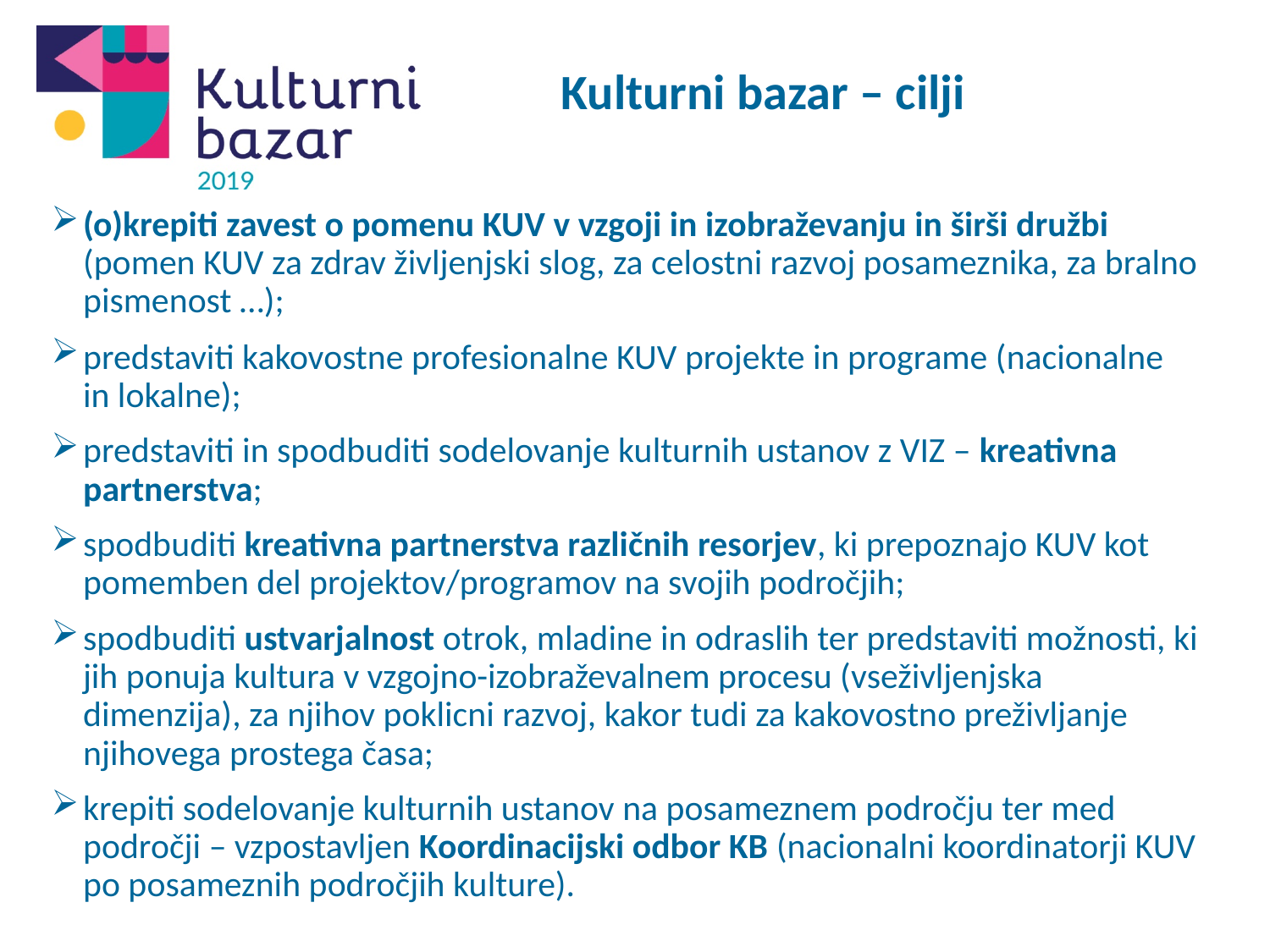

# Kulturni bazar – cilji
(o)krepiti zavest o pomenu KUV v vzgoji in izobraževanju in širši družbi (pomen KUV za zdrav življenjski slog, za celostni razvoj posameznika, za bralno pismenost …);
predstaviti kakovostne profesionalne KUV projekte in programe (nacionalne in lokalne);
predstaviti in spodbuditi sodelovanje kulturnih ustanov z VIZ – kreativna partnerstva;
spodbuditi kreativna partnerstva različnih resorjev, ki prepoznajo KUV kot pomemben del projektov/programov na svojih področjih;
spodbuditi ustvarjalnost otrok, mladine in odraslih ter predstaviti možnosti, ki jih ponuja kultura v vzgojno-izobraževalnem procesu (vseživljenjska dimenzija), za njihov poklicni razvoj, kakor tudi za kakovostno preživljanje njihovega prostega časa;
krepiti sodelovanje kulturnih ustanov na posameznem področju ter med področji – vzpostavljen Koordinacijski odbor KB (nacionalni koordinatorji KUV po posameznih področjih kulture).